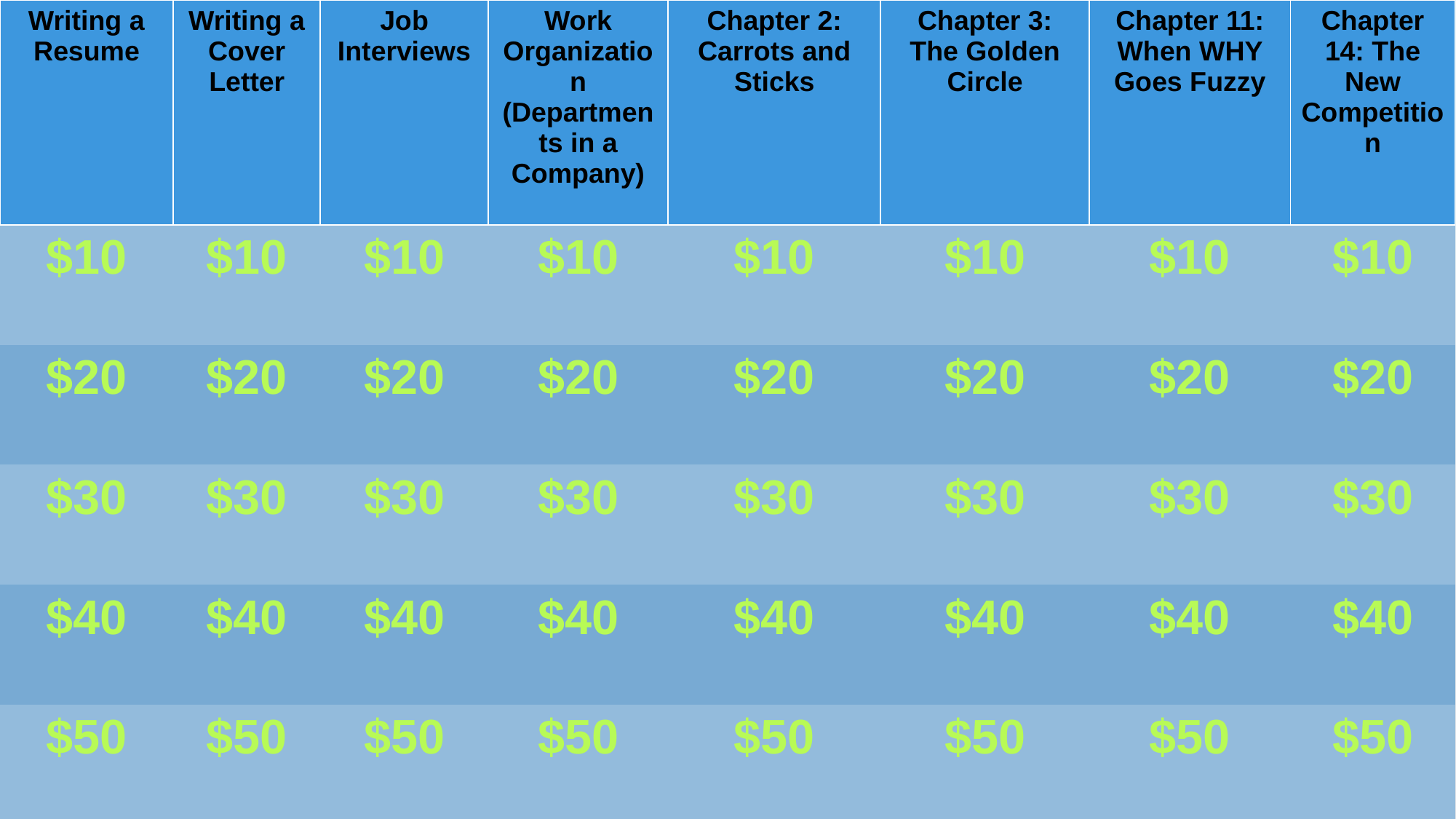

| Writing a Resume | Writing a Cover Letter | Job Interviews | Work Organization (Departments in a Company) | Chapter 2: Carrots and Sticks | Chapter 3: The Golden Circle | Chapter 11: When WHY Goes Fuzzy | Chapter 14: The New Competition |
| --- | --- | --- | --- | --- | --- | --- | --- |
| $10 | $10 | $10 | $10 | $10 | $10 | $10 | $10 |
| $20 | $20 | $20 | $20 | $20 | $20 | $20 | $20 |
| $30 | $30 | $30 | $30 | $30 | $30 | $30 | $30 |
| $40 | $40 | $40 | $40 | $40 | $40 | $40 | $40 |
| $50 | $50 | $50 | $50 | $50 | $50 | $50 | $50 |